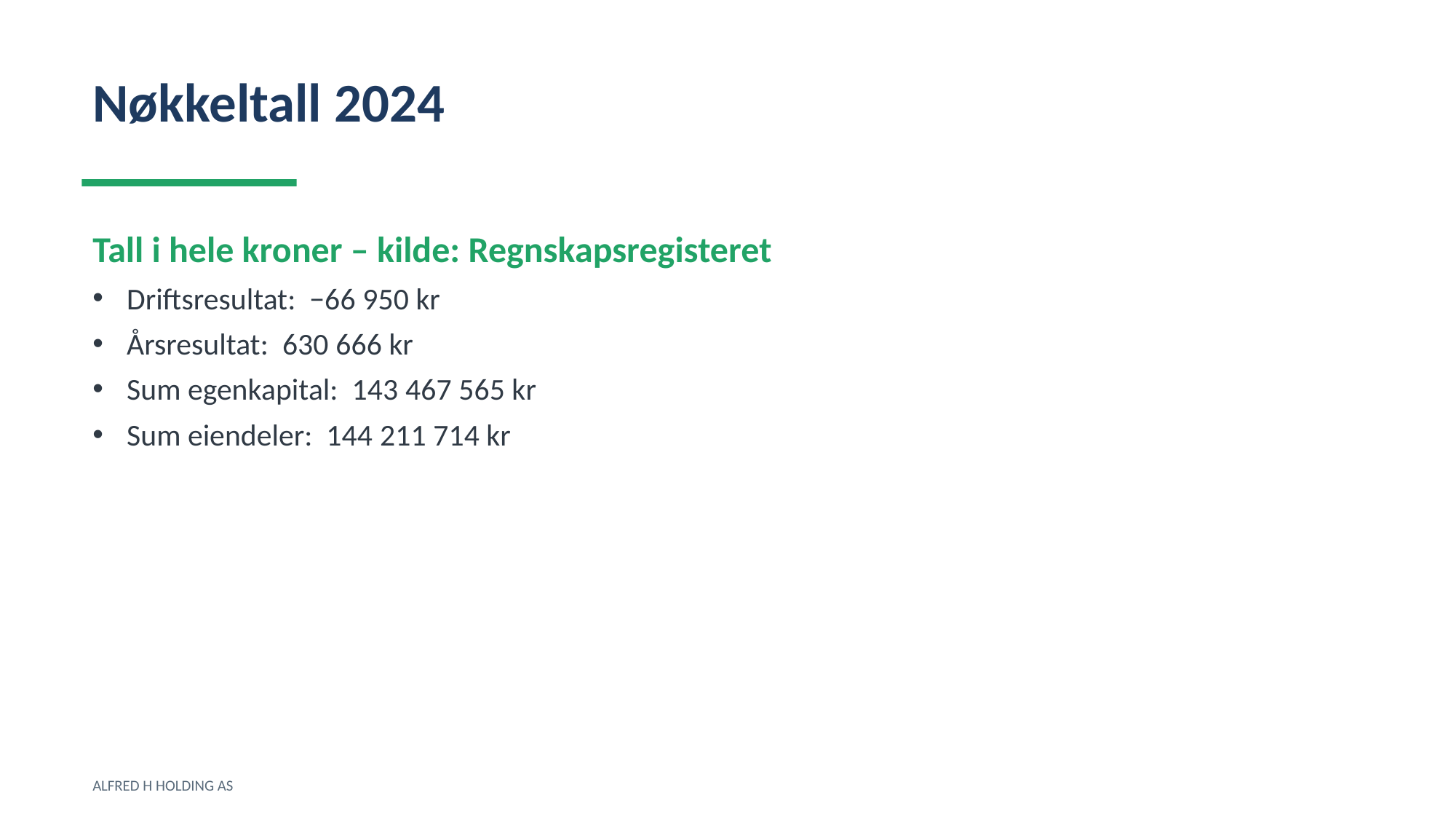

Nøkkeltall 2024

Tall i hele kroner – kilde: Regnskapsregisteret
Driftsresultat:  −66 950 kr
Årsresultat:  630 666 kr
Sum egenkapital:  143 467 565 kr
Sum eiendeler:  144 211 714 kr
ALFRED H HOLDING AS